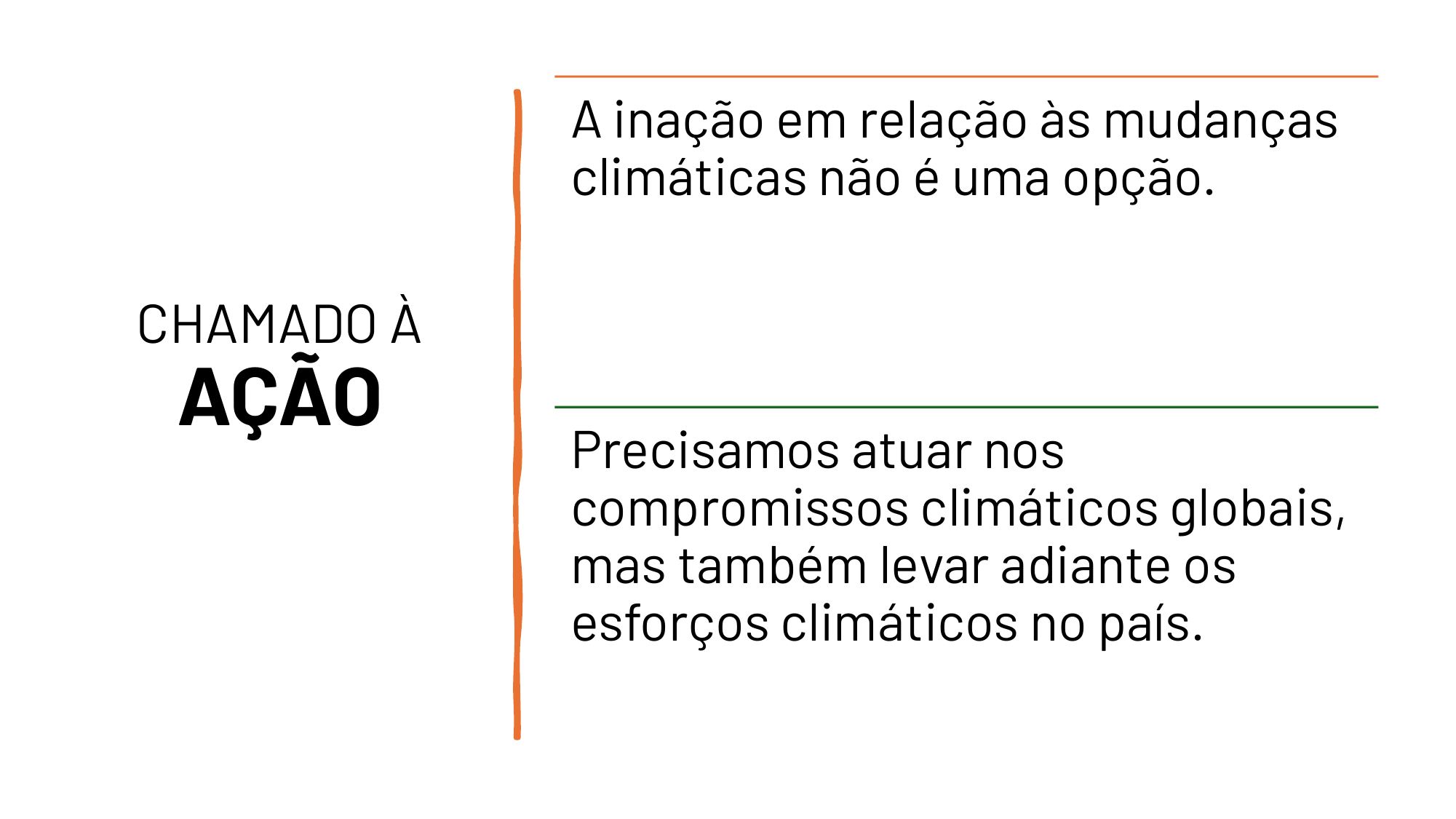

A inação em relação às mudanças climáticas não é uma opção.
Precisamos atuar nos compromissos climáticos globais, mas também levar adiante os esforços climáticos no país.
# CHAMADO À AÇÃO